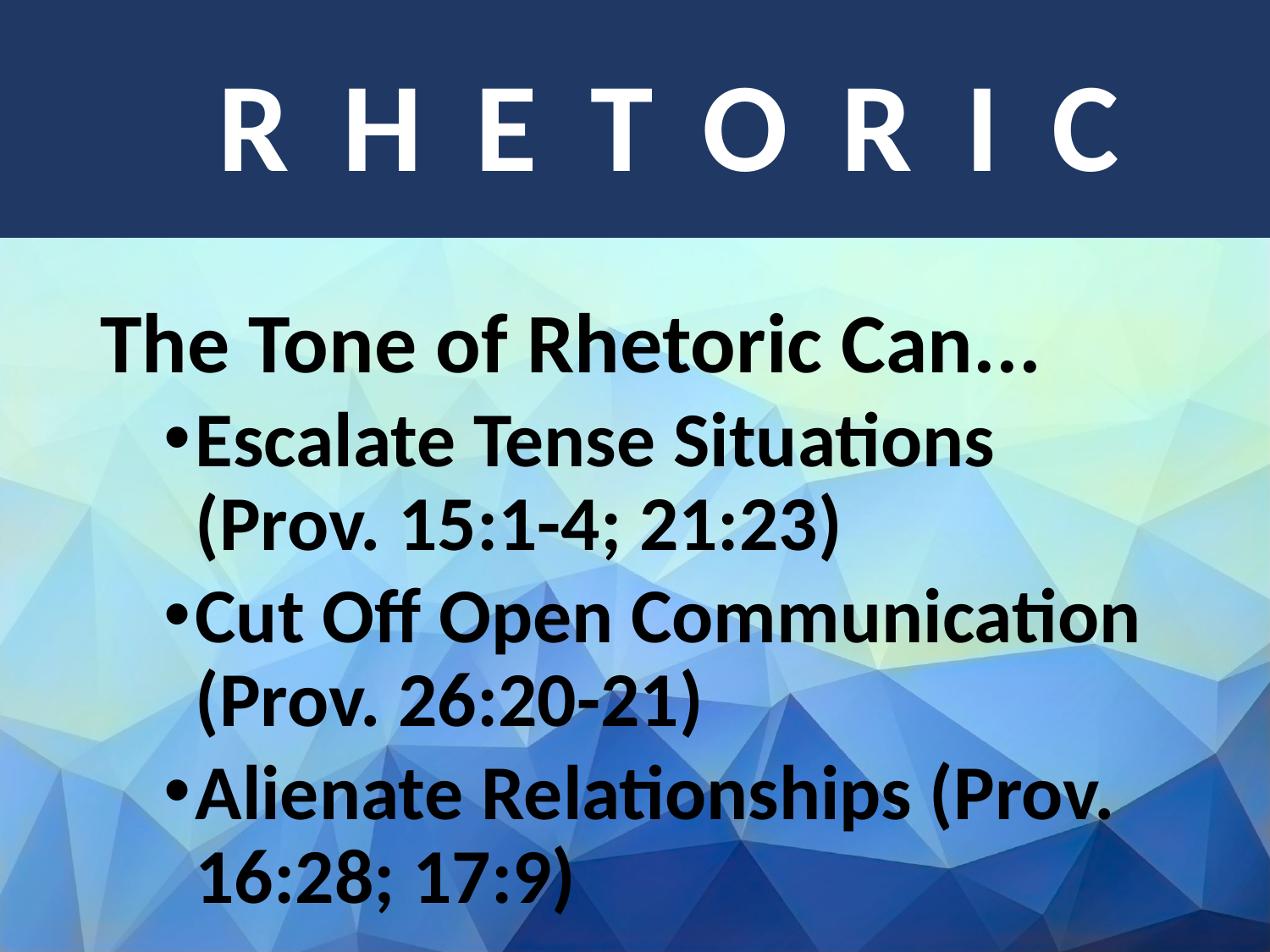

# Rhetoric
The Tone of Rhetoric Can...
Escalate Tense Situations (Prov. 15:1-4; 21:23)
Cut Off Open Communication (Prov. 26:20-21)
Alienate Relationships (Prov. 16:28; 17:9)